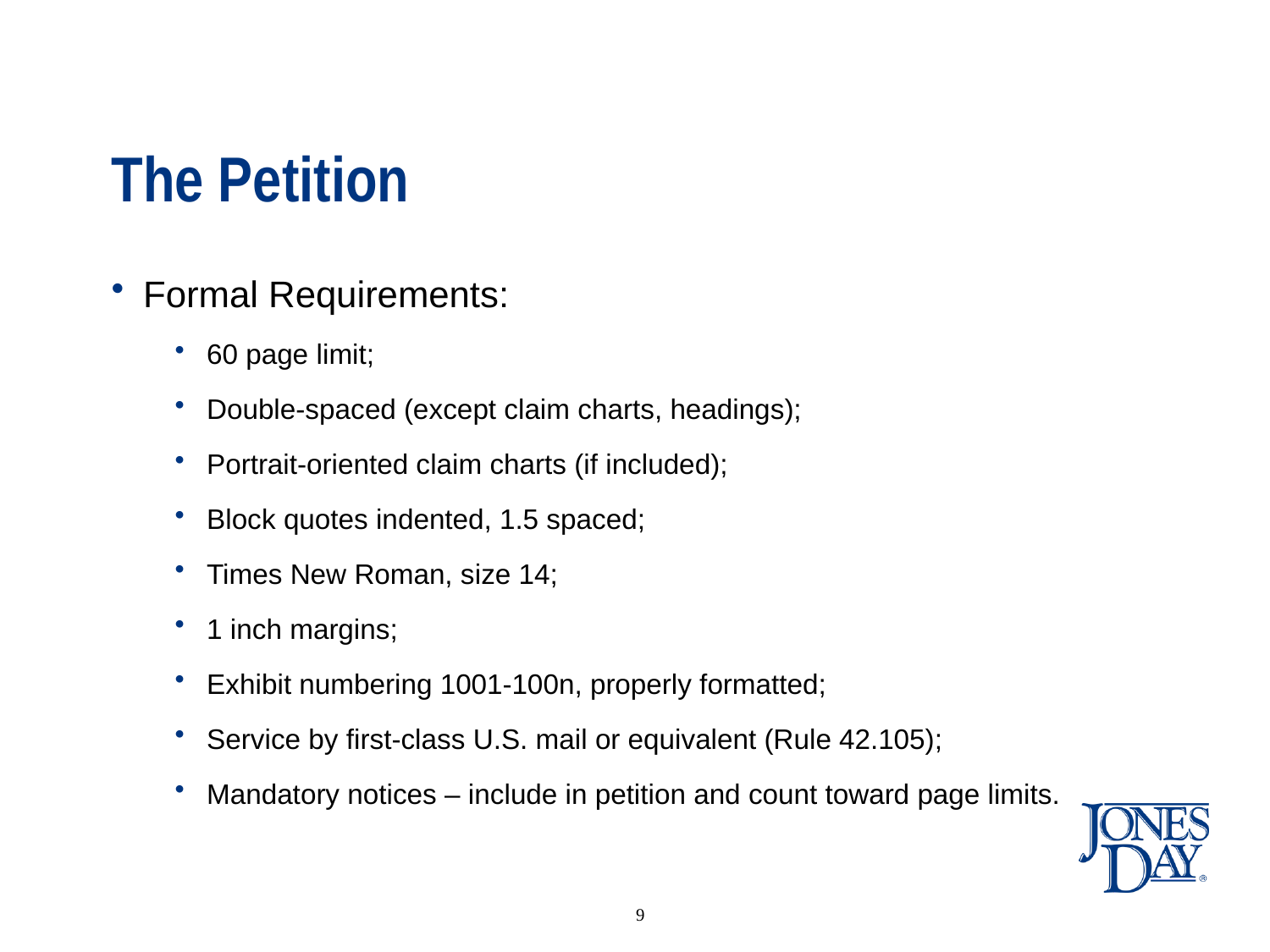

# The Petition
Formal Requirements:
60 page limit;
Double-spaced (except claim charts, headings);
Portrait-oriented claim charts (if included);
Block quotes indented, 1.5 spaced;
Times New Roman, size 14;
1 inch margins;
Exhibit numbering 1001-100n, properly formatted;
Service by first-class U.S. mail or equivalent (Rule 42.105);
Mandatory notices – include in petition and count toward page limits.
9